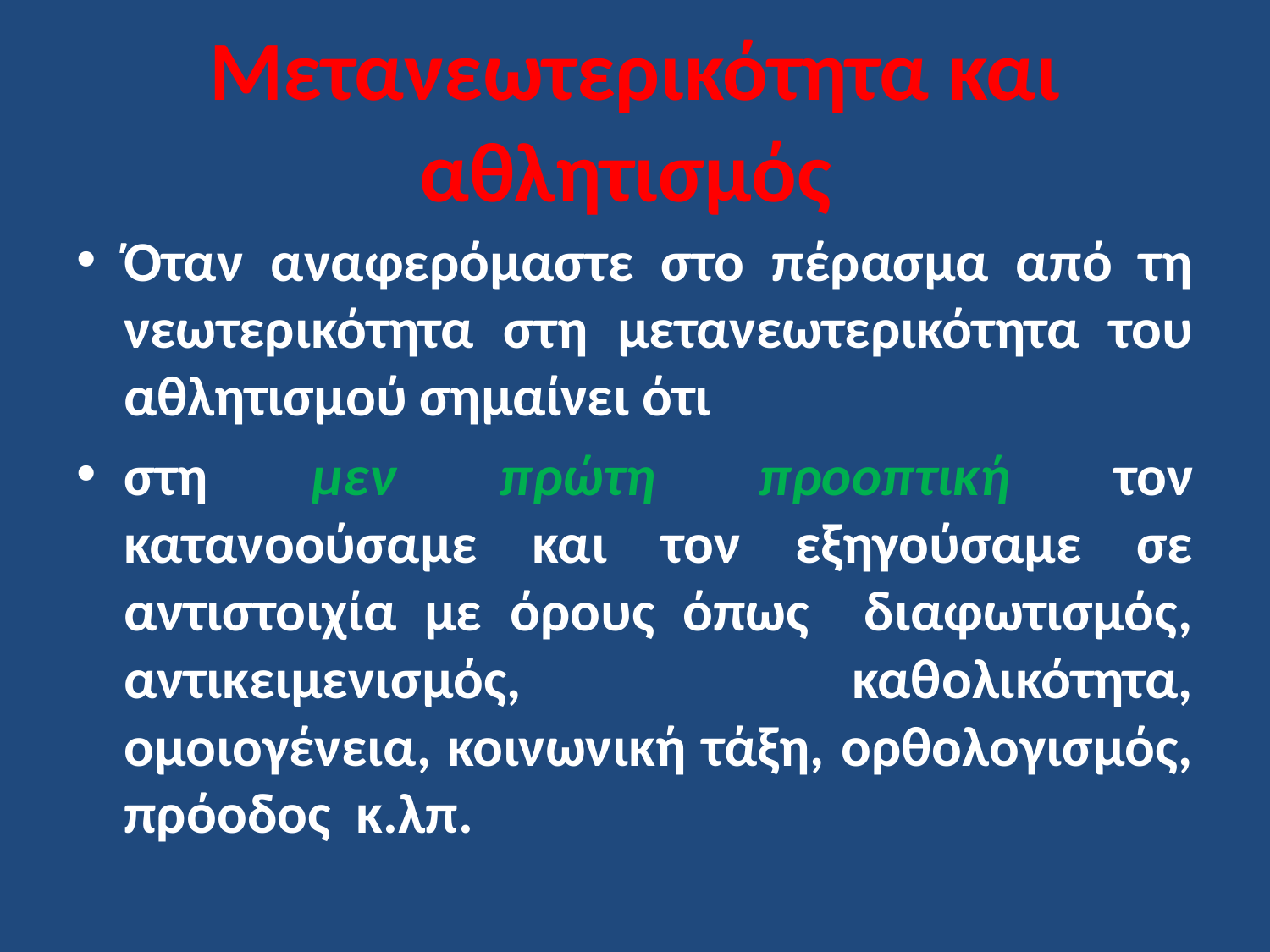

# Μετανεωτερικότητα και αθλητισμός

Όταν αναφερόμαστε στο πέρασμα από τη νεωτερικότητα στη μετανεωτερικότητα του αθλητισμού σημαίνει ότι
στη μεν πρώτη προοπτική τον κατανοούσαμε και τον εξηγούσαμε σε αντιστοιχία με όρους όπως  διαφωτισμός, αντικειμενισμός, καθολικότητα, ομοιογένεια, κοινωνική τάξη, ορθολογισμός, πρόοδος  κ.λπ.